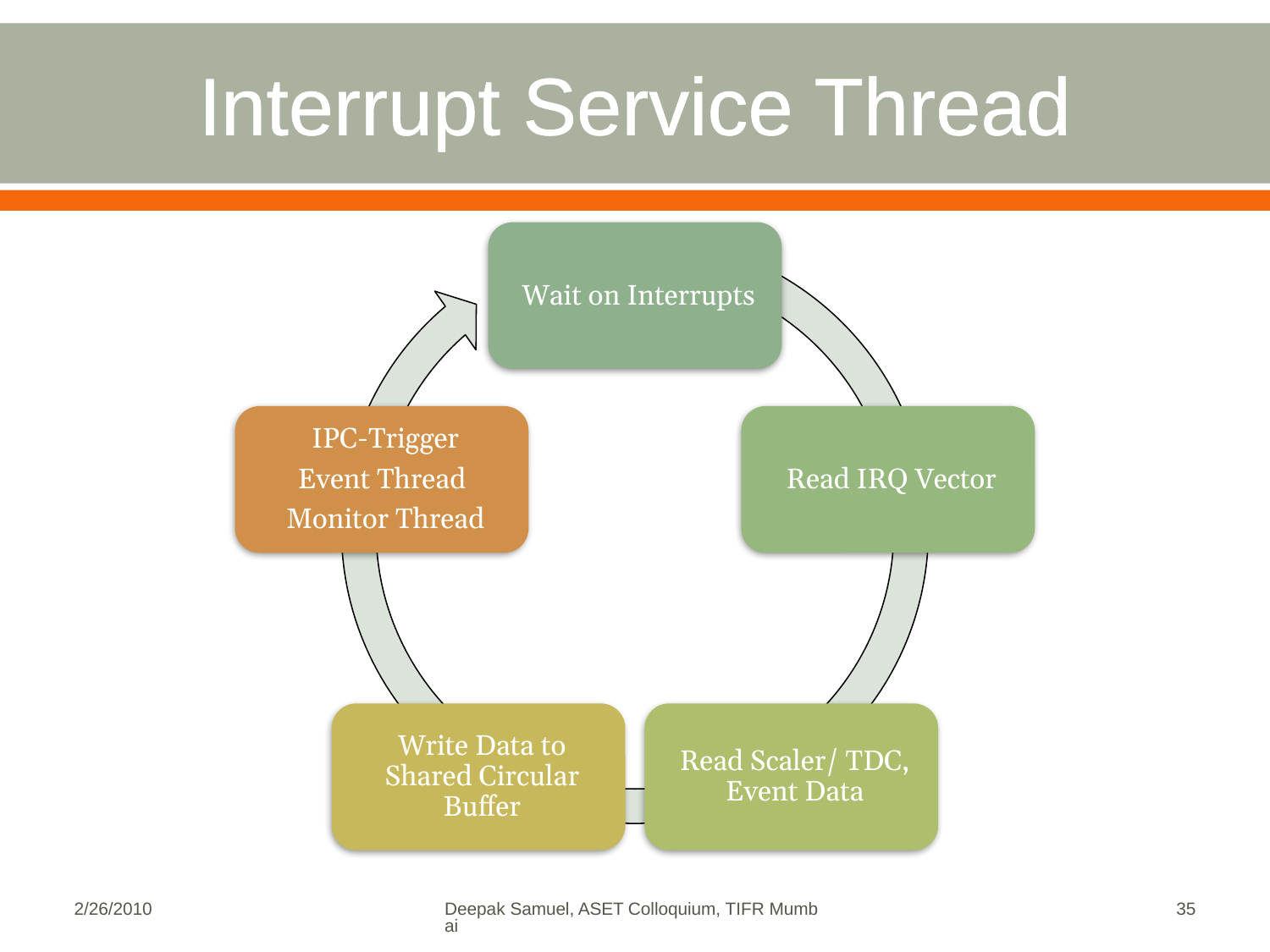

# Interrupt Service Thread
Wait on Interrupts
Read IRQ Vector
Read Scaler/ TDC, Event Data
Write Data to Shared Circular Buffer
IPC-Trigger
Event Thread
Monitor Thread
2/26/2010
Deepak Samuel, ASET Colloquium, TIFR Mumbai
35